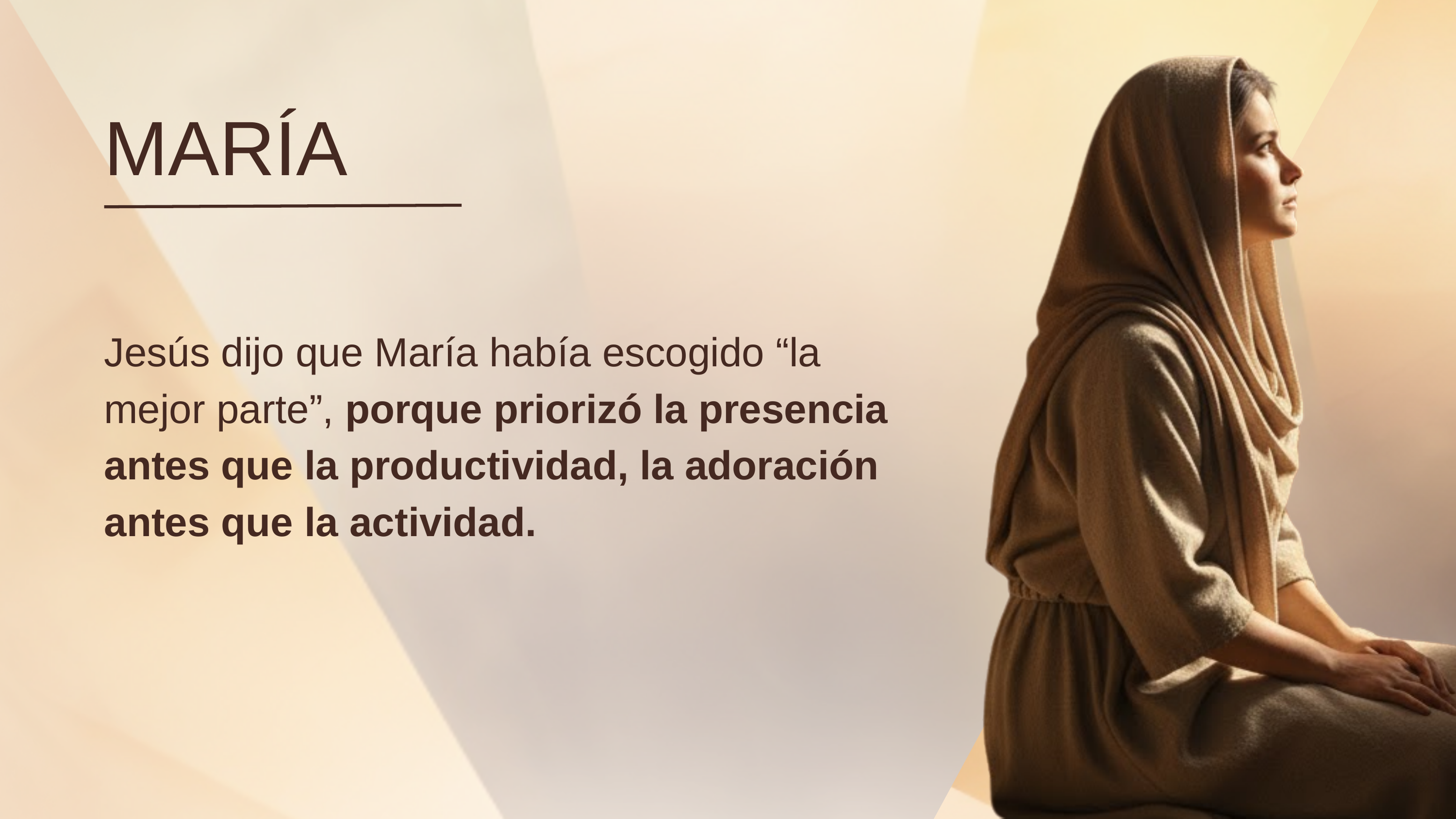

MARÍA

Jesús dijo que María había escogido “la mejor parte”, porque priorizó la presencia antes que la productividad, la adoración antes que la actividad.